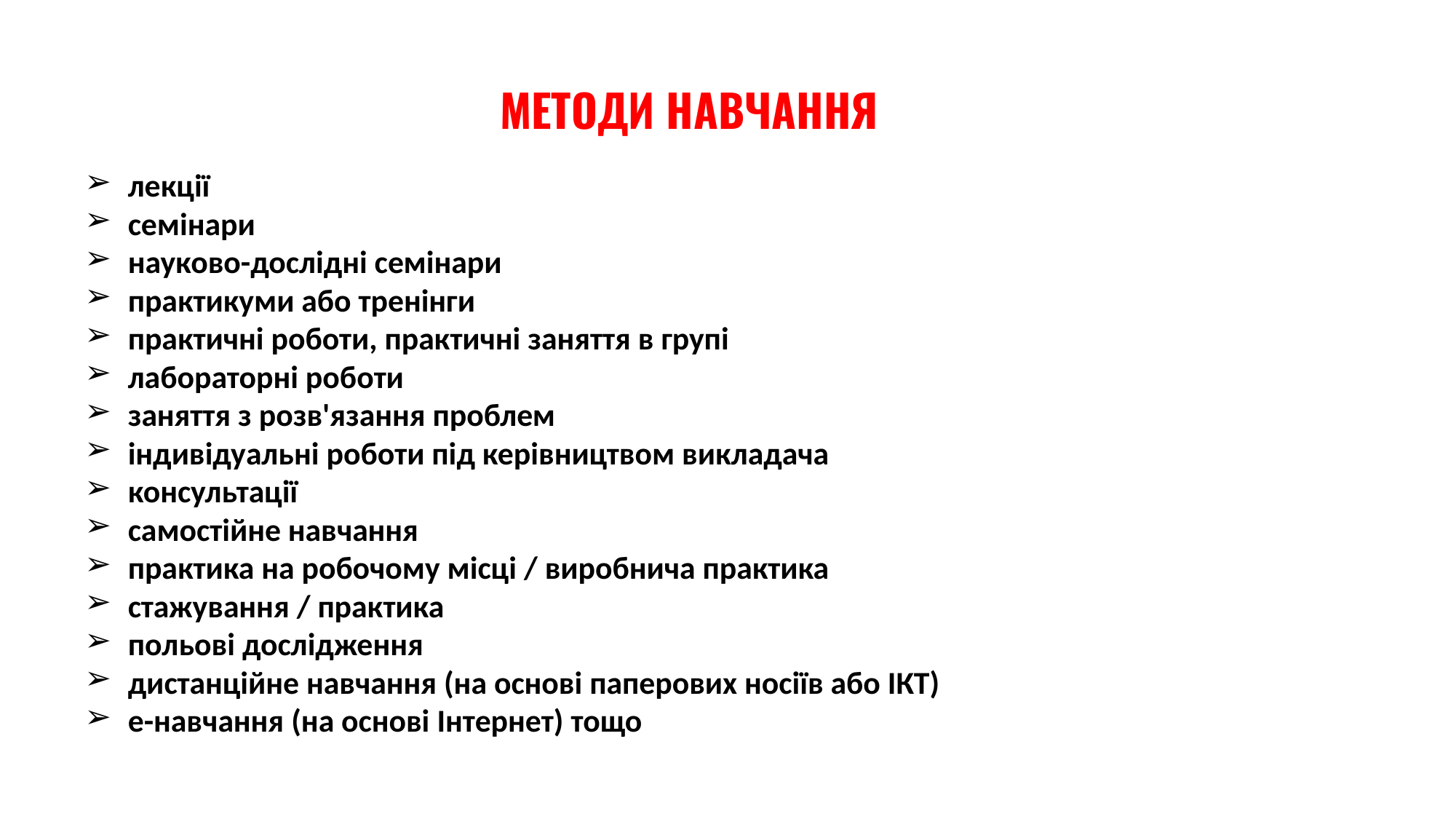

# МЕТОДИ НАВЧАННЯ
лекції
семінари
науково-дослідні семінари
практикуми або тренінги
практичні роботи, практичні заняття в групі
лабораторні роботи
заняття з розв'язання проблем
індивідуальні роботи під керівництвом викладача
консультації
самостійне навчання
практика на робочому місці / виробнича практика
стажування / практика
польові дослідження
дистанційне навчання (на основі паперових носіїв або ІКТ)
е-навчання (на основі Інтернет) тощо